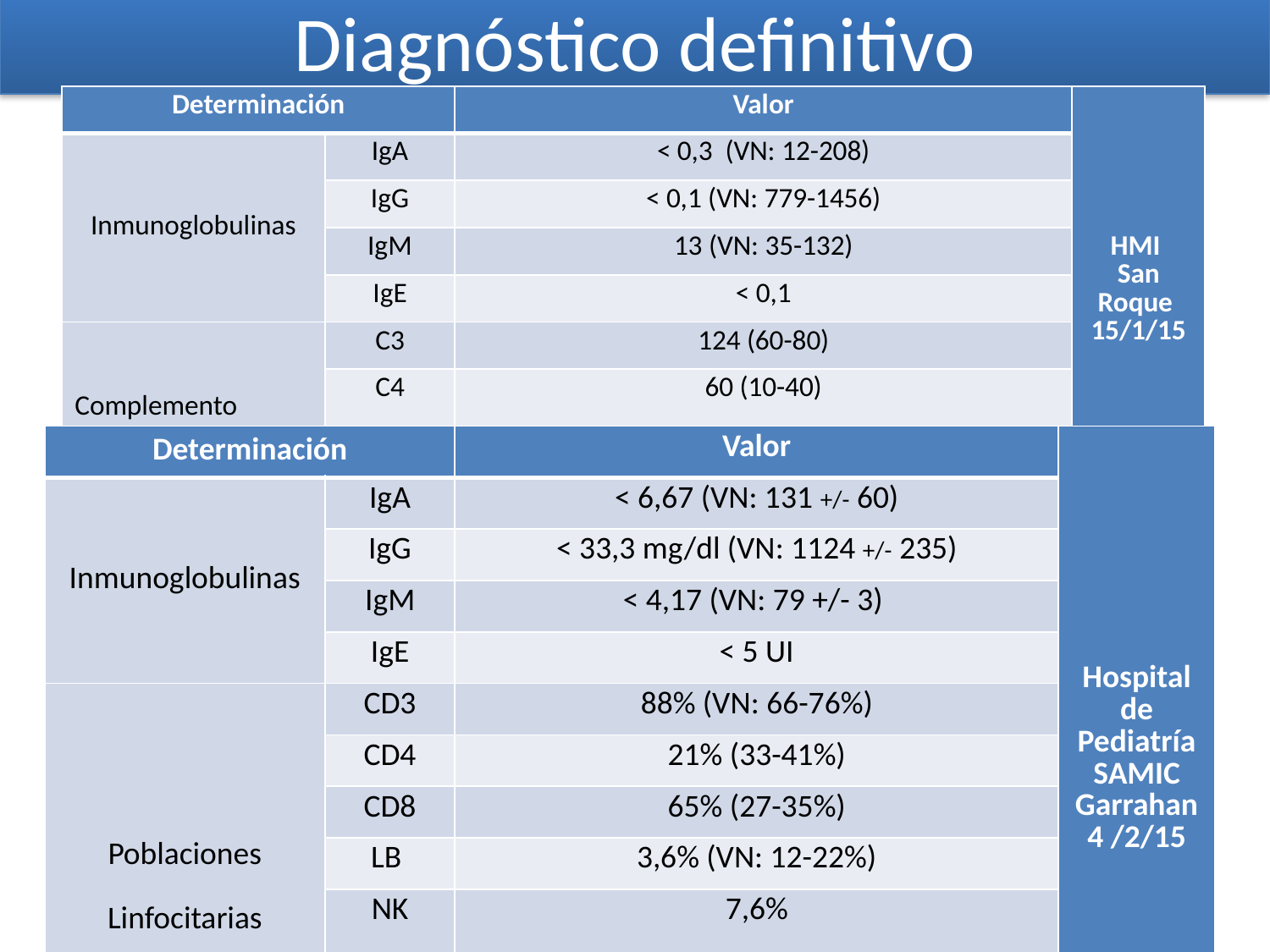

# Diagnóstico definitivo
| Determinación |  | Valor | HMI San Roque 15/1/15 |
| --- | --- | --- | --- |
| Inmunoglobulinas | IgA | < 0,3 (VN: 12-208) |  |
|  | IgG | < 0,1 (VN: 779-1456) |  |
|  | IgM | 13 (VN: 35-132) |  |
|  | IgE | < 0,1 |  |
| Complemento | C3 | 124 (60-80) |  |
|  | C4 | 60 (10-40) |  |
| Determinación |  | Valor | Hospital de PediatríaSAMIC Garrahan 4 /2/15 |
| --- | --- | --- | --- |
| Inmunoglobulinas | IgA | < 6,67 (VN: 131 +/- 60) |  |
|  | IgG | < 33,3 mg/dl (VN: 1124 +/- 235) |  |
|  | IgM | < 4,17 (VN: 79 +/- 3) |  |
|  | IgE | < 5 UI |  |
| Poblaciones Linfocitarias | CD3 | 88% (VN: 66-76%) |  |
|  | CD4 | 21% (33-41%) |  |
|  | CD8 | 65% (27-35%) |  |
|  | LB | 3,6% (VN: 12-22%) |  |
|  | NK | 7,6% |  |